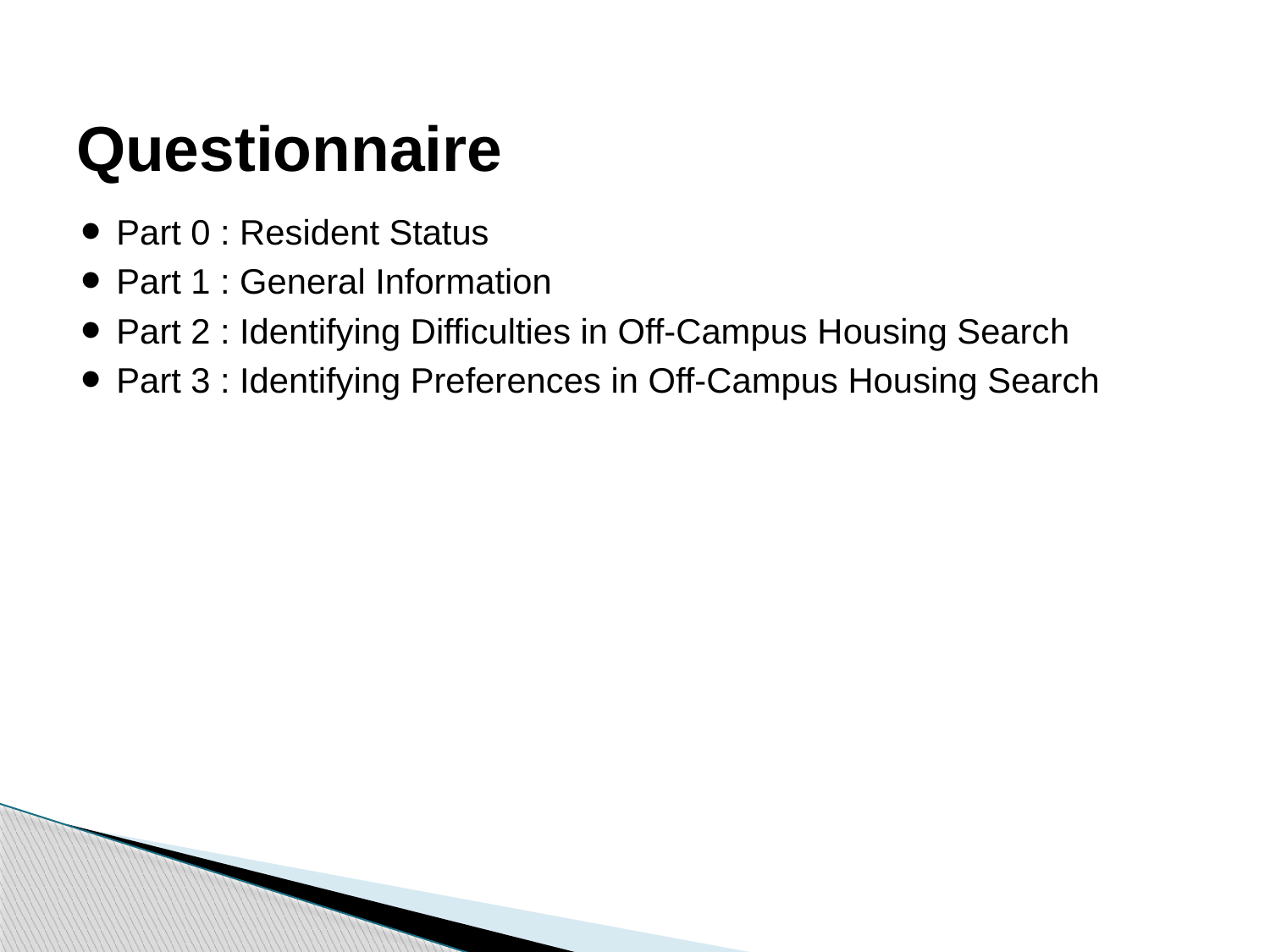

# Questionnaire
Part 0 : Resident Status
Part 1 : General Information
Part 2 : Identifying Difficulties in Off-Campus Housing Search
Part 3 : Identifying Preferences in Off-Campus Housing Search